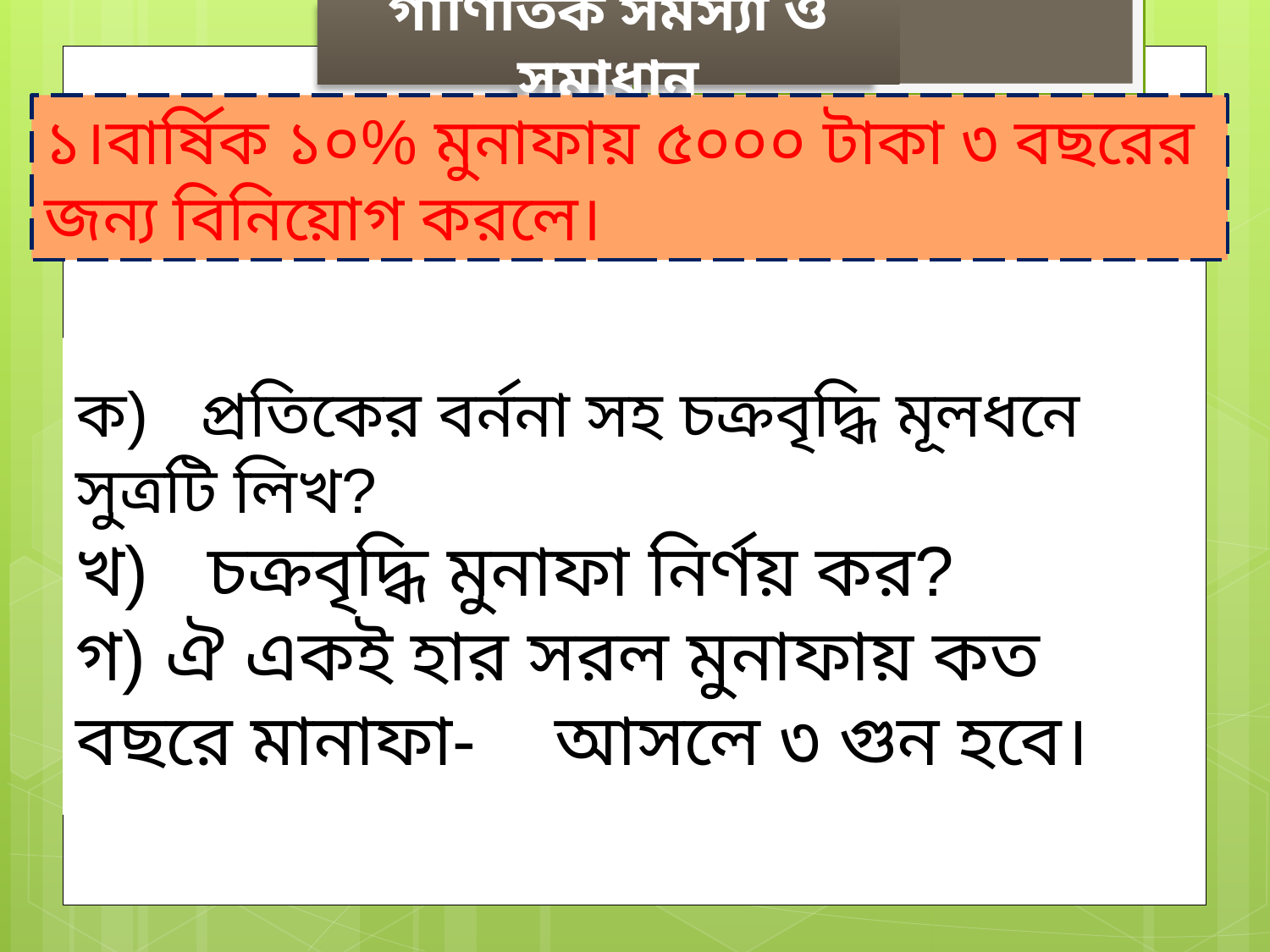

গাণিতিক সমস্যা ও সমাধান
১।বার্ষিক ১০% মুনাফায় ৫০০০ টাকা ৩ বছরের জন্য বিনিয়োগ করলে।

ক)   প্রতিকের বর্ননা সহ চক্রবৃদ্ধি মূলধনে সুত্রটি লিখ?
খ)   চক্রবৃদ্ধি মুনাফা নির্ণয় কর?
গ) ঐ একই হার সরল মুনাফায় কত বছরে মানাফা-    আসলে ৩ গুন হবে।